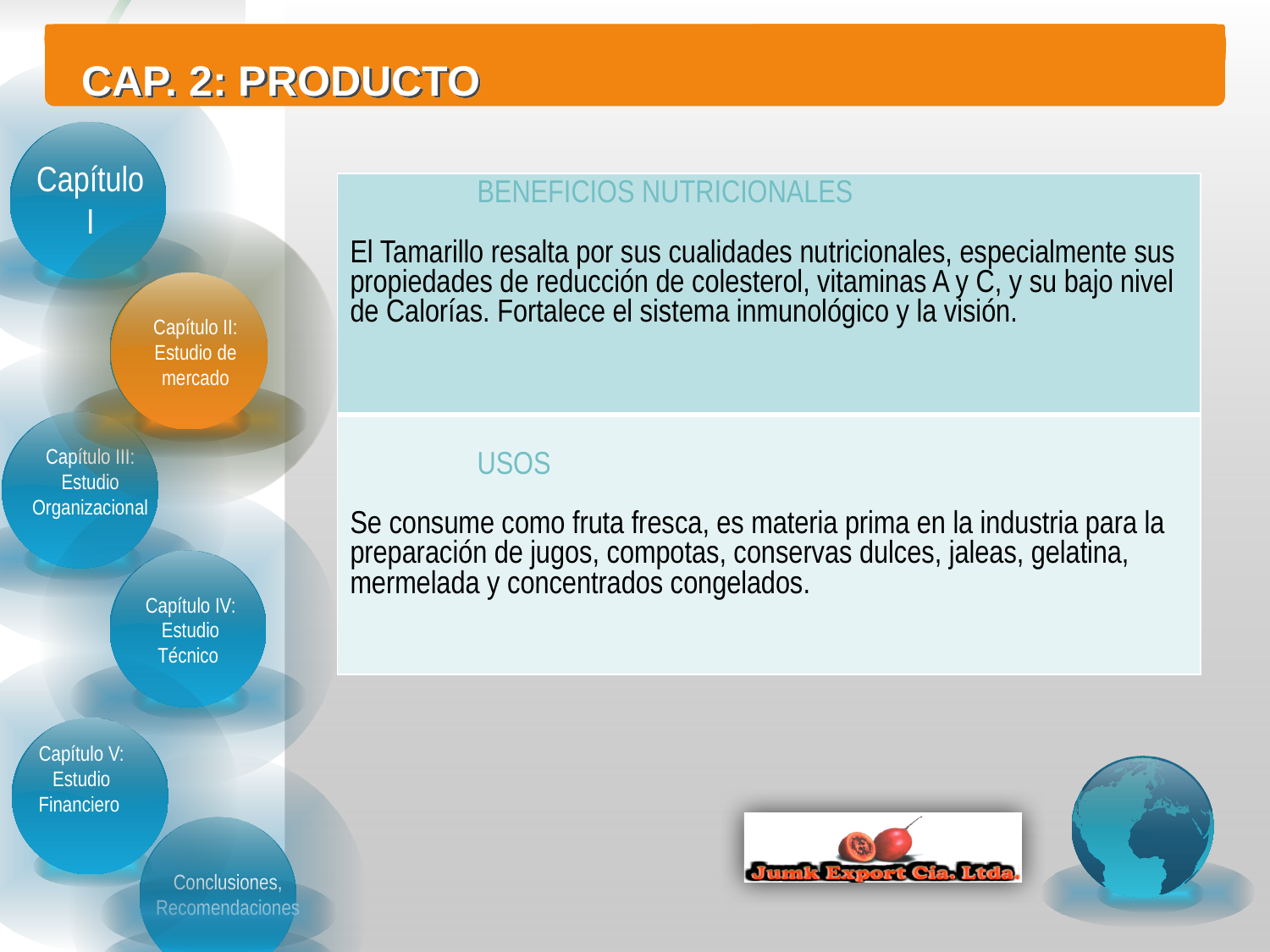

CAP. 2: PRODUCTO

Capítulo I
| BENEFICIOS NUTRICIONALES El Tamarillo resalta por sus cualidades nutricionales, especialmente sus propiedades de reducción de colesterol, vitaminas A y C, y su bajo nivel de Calorías. Fortalece el sistema inmunológico y la visión. |
| --- |
| usos   Se consume como fruta fresca, es materia prima en la industria para la preparación de jugos, compotas, conservas dulces, jaleas, gelatina, mermelada y concentrados congelados. |

Capítulo II: Estudio de mercado

Capítulo III: Estudio Organizacional

Capítulo IV: Estudio Técnico

Capítulo V: Estudio Financiero

Conclusiones, Recomendaciones